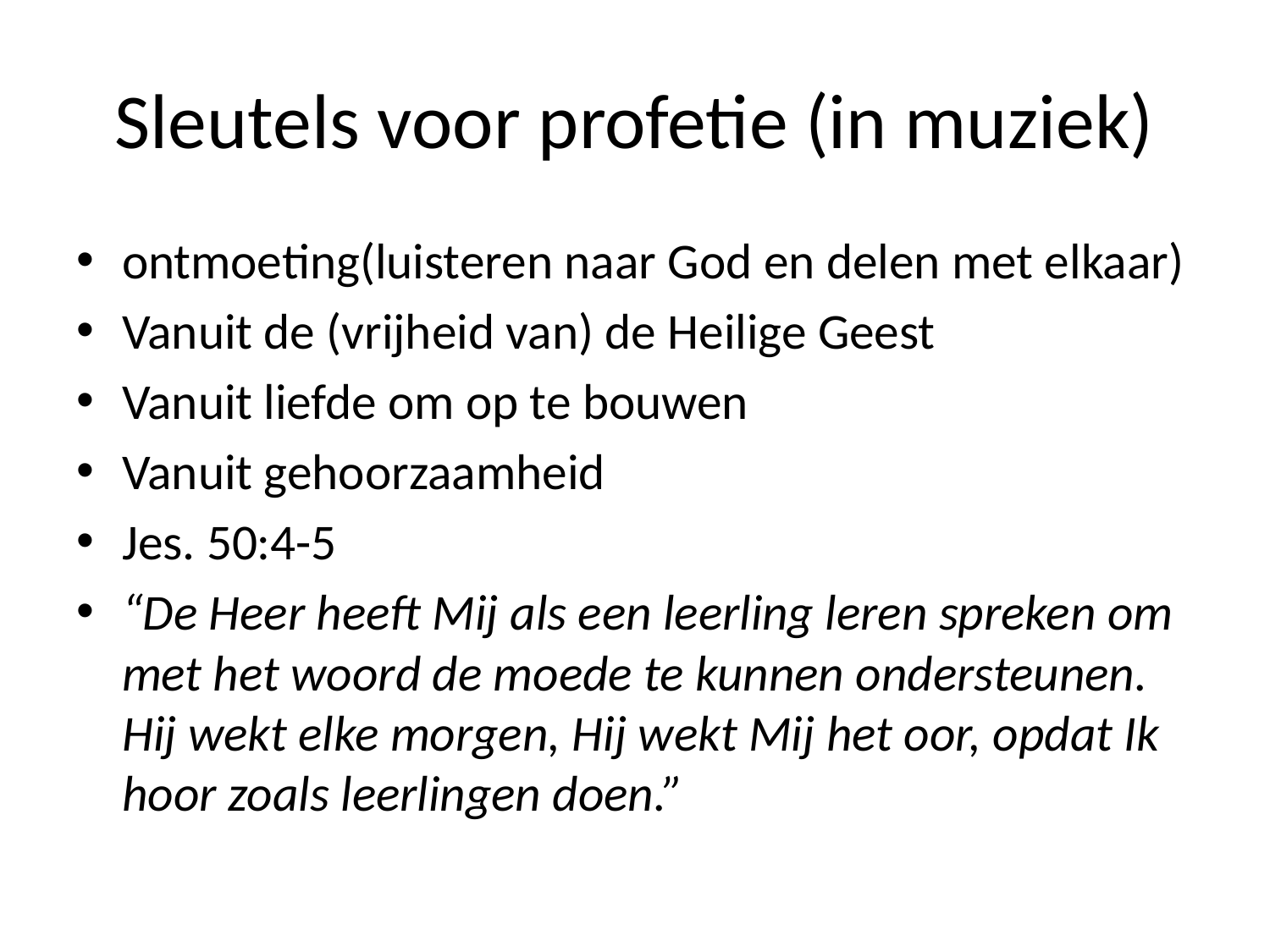

# Sleutels voor profetie (in muziek)
ontmoeting(luisteren naar God en delen met elkaar)
Vanuit de (vrijheid van) de Heilige Geest
Vanuit liefde om op te bouwen
Vanuit gehoorzaamheid
Jes. 50:4-5
“De Heer heeft Mij als een leerling leren spreken om met het woord de moede te kunnen ondersteunen. Hij wekt elke morgen, Hij wekt Mij het oor, opdat Ik hoor zoals leerlingen doen.”